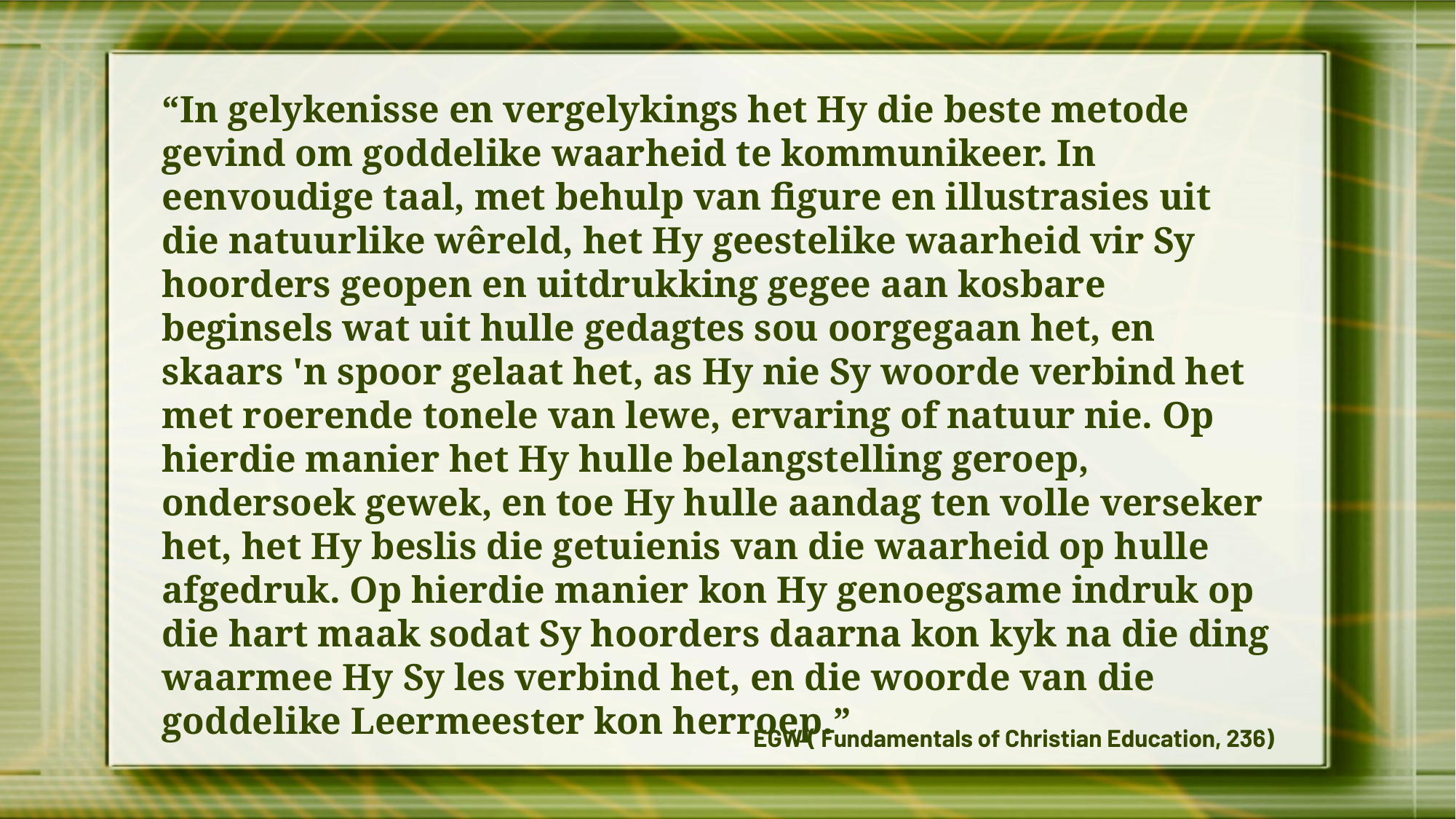

“In gelykenisse en vergelykings het Hy die beste metode gevind om goddelike waarheid te kommunikeer. In eenvoudige taal, met behulp van figure en illustrasies uit die natuurlike wêreld, het Hy geestelike waarheid vir Sy hoorders geopen en uitdrukking gegee aan kosbare beginsels wat uit hulle gedagtes sou oorgegaan het, en skaars 'n spoor gelaat het, as Hy nie Sy woorde verbind het met roerende tonele van lewe, ervaring of natuur nie. Op hierdie manier het Hy hulle belangstelling geroep, ondersoek gewek, en toe Hy hulle aandag ten volle verseker het, het Hy beslis die getuienis van die waarheid op hulle afgedruk. Op hierdie manier kon Hy genoegsame indruk op die hart maak sodat Sy hoorders daarna kon kyk na die ding waarmee Hy Sy les verbind het, en die woorde van die goddelike Leermeester kon herroep.”
EGW ( Fundamentals of Christian Education, 236)